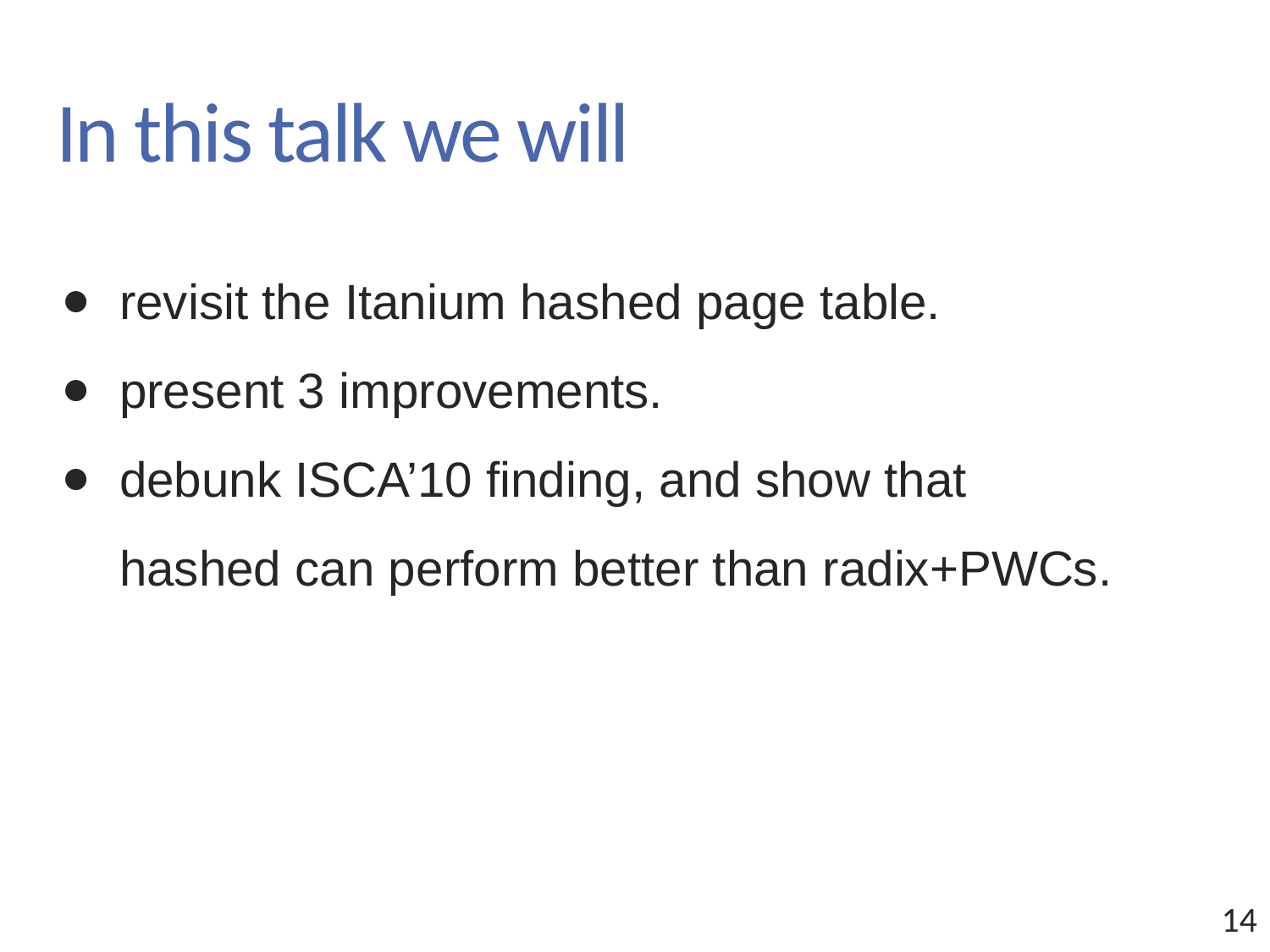

# In this talk we will
revisit the Itanium hashed page table.
present 3 improvements.
debunk ISCA’10 finding, and show that
hashed can perform better than radix+PWCs.